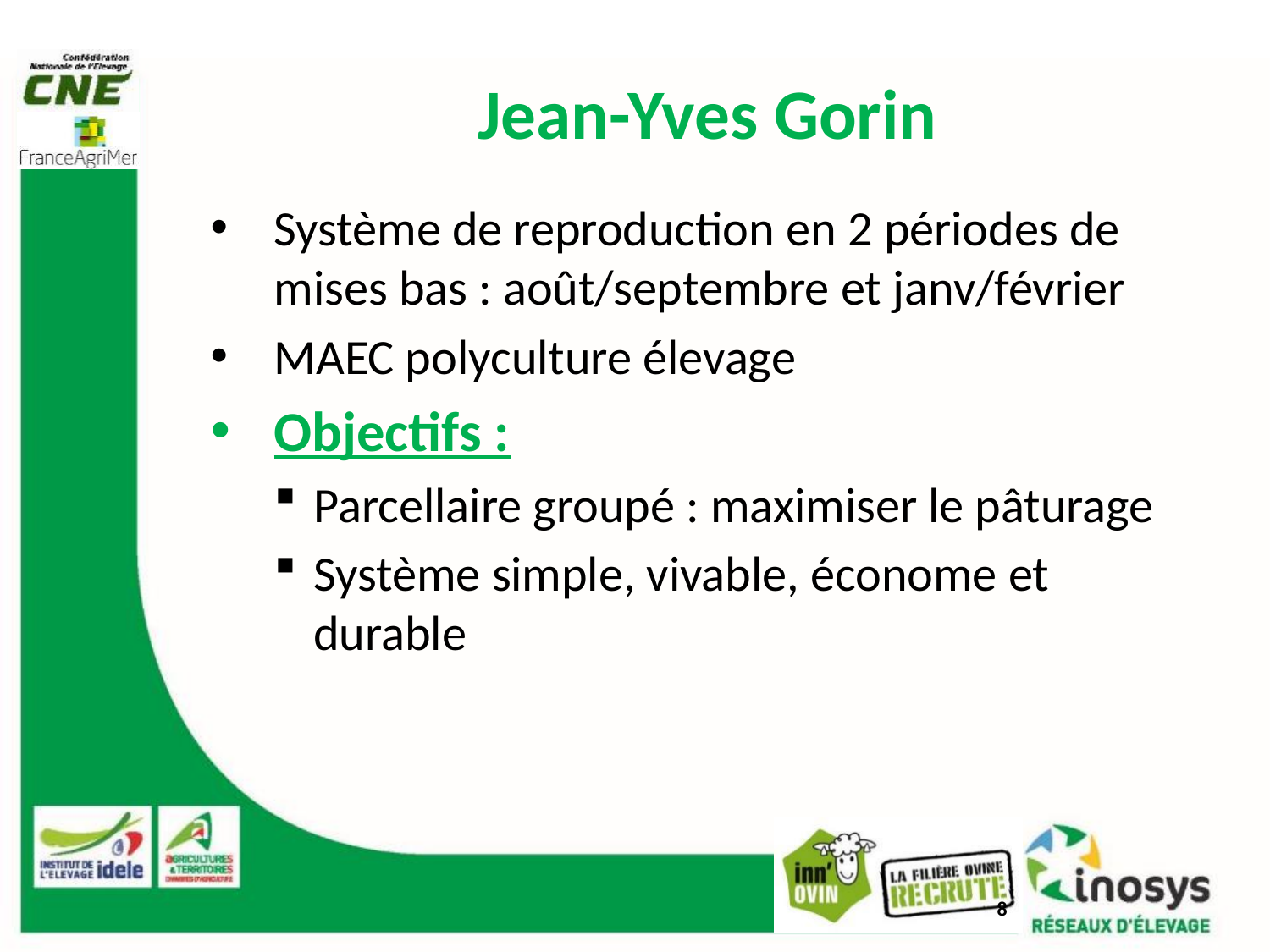

# Jean-Yves Gorin
Système de reproduction en 2 périodes de mises bas : août/septembre et janv/février
MAEC polyculture élevage
Objectifs :
Parcellaire groupé : maximiser le pâturage
Système simple, vivable, économe et durable

8